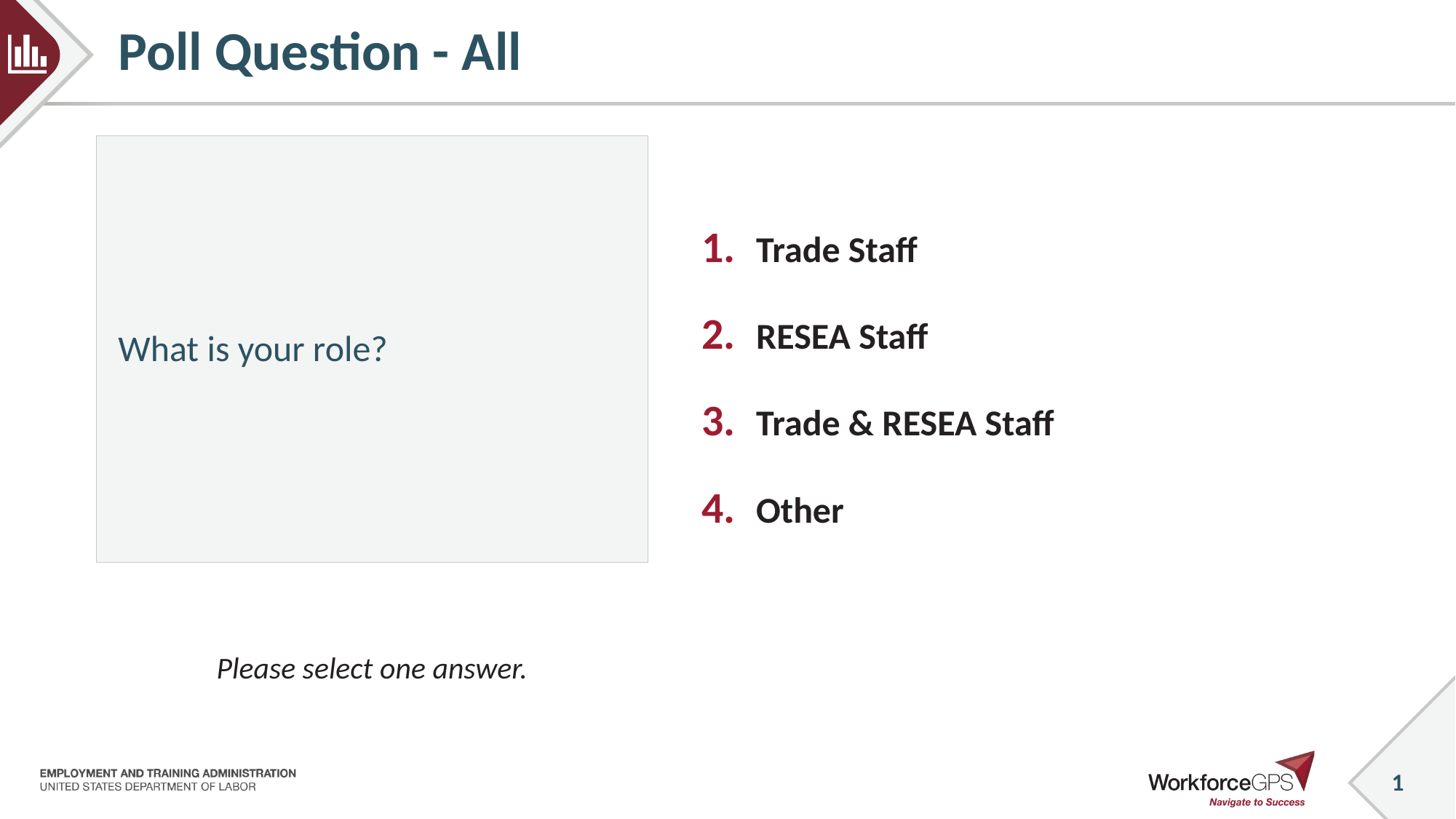

# Poll Question - All
What is your role?
Trade Staff
RESEA Staff
Trade & RESEA Staff
Other
Please select one answer.
1